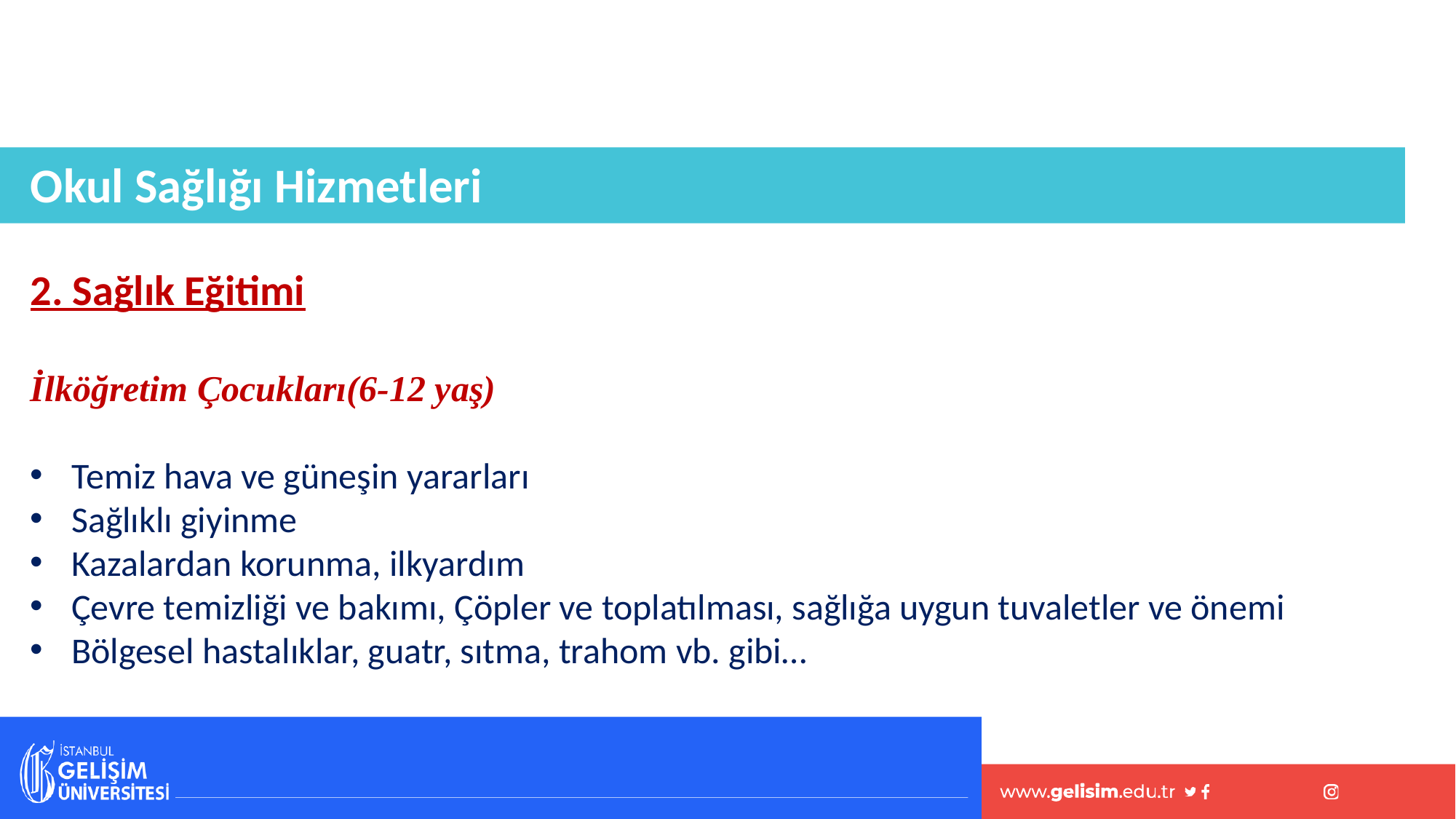

Okul Sağlığı Hizmetleri

2. Sağlık Eğitimi

İlköğretim Çocukları(6-12 yaş)

Temiz hava ve güneşin yararları
Sağlıklı giyinme
Kazalardan korunma, ilkyardım
Çevre temizliği ve bakımı, Çöpler ve toplatılması, sağlığa uygun tuvaletler ve önemi
Bölgesel hastalıklar, guatr, sıtma, trahom vb. gibi…

#

26